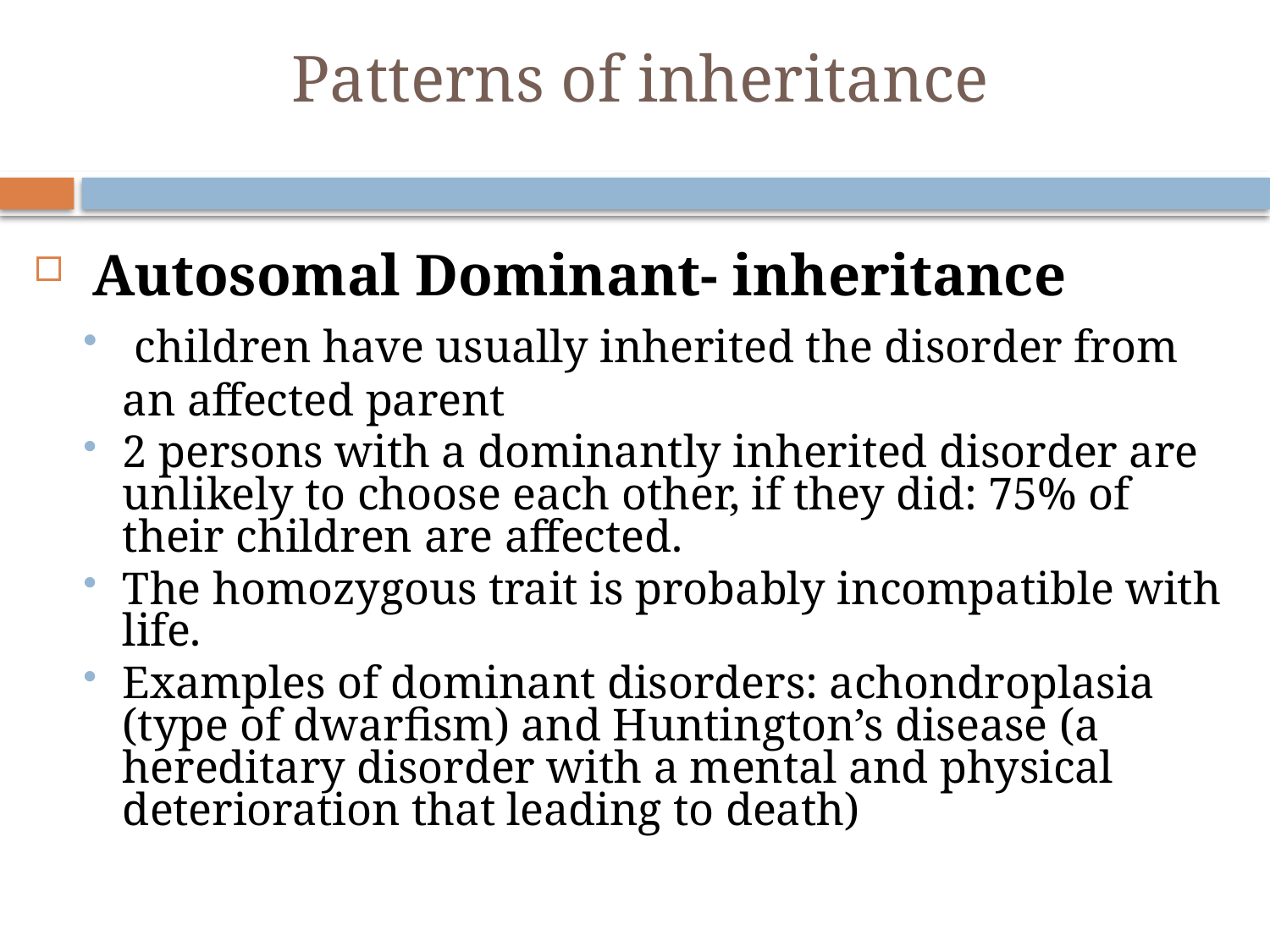

# Patterns of inheritance
 Autosomal Dominant- inheritance
 children have usually inherited the disorder from an affected parent
2 persons with a dominantly inherited disorder are unlikely to choose each other, if they did: 75% of their children are affected.
The homozygous trait is probably incompatible with life.
Examples of dominant disorders: achondroplasia (type of dwarfism) and Huntington’s disease (a hereditary disorder with a mental and physical deterioration that leading to death)